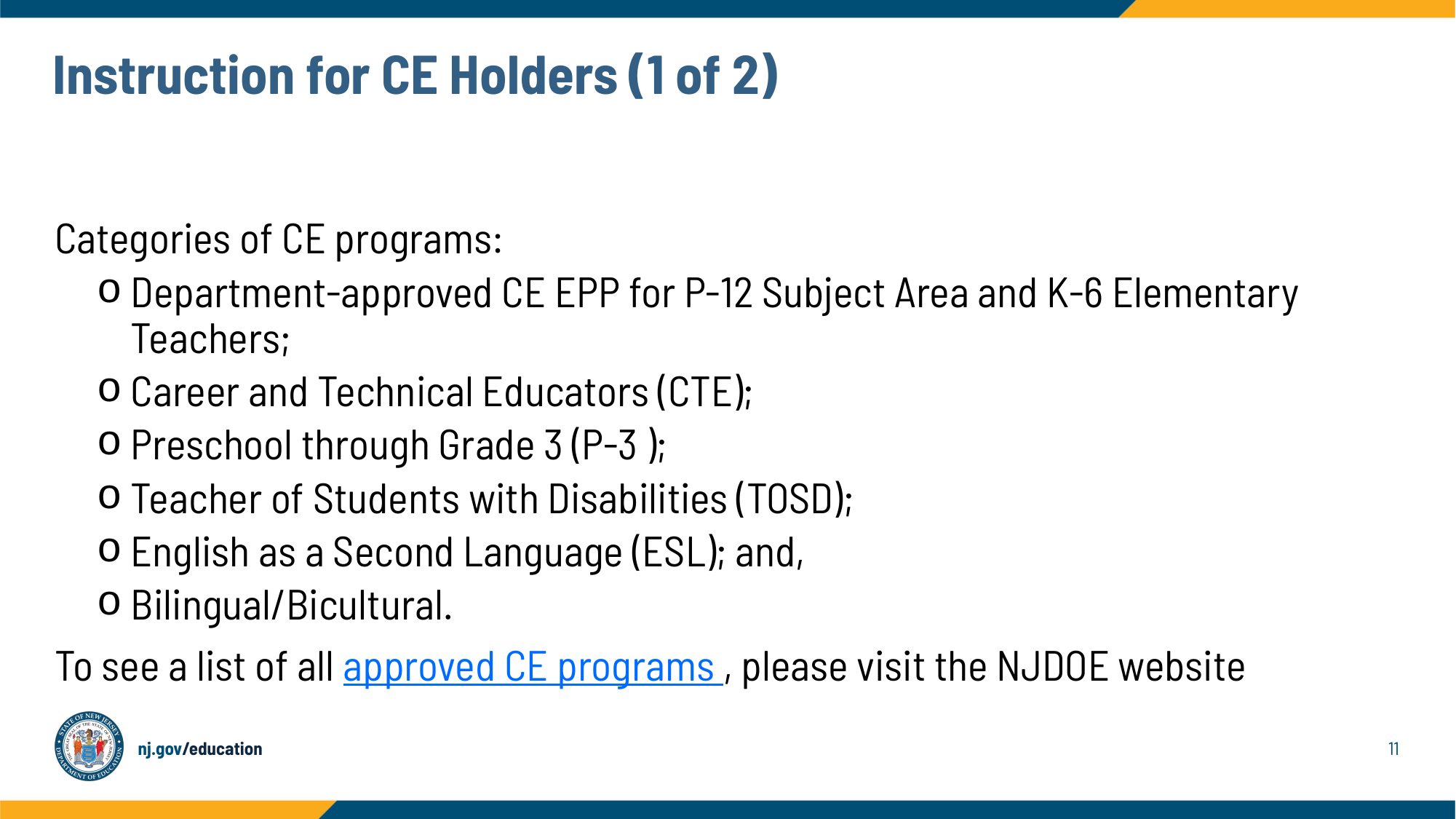

# Instruction for CE Holders (1 of 2)
Categories of CE programs:
Department-approved CE EPP for P-12 Subject Area and K-6 Elementary Teachers;
Career and Technical Educators (CTE);
Preschool through Grade 3 (P-3 );
Teacher of Students with Disabilities (TOSD);
English as a Second Language (ESL); and,
Bilingual/Bicultural.
To see a list of all approved CE programs , please visit the NJDOE website